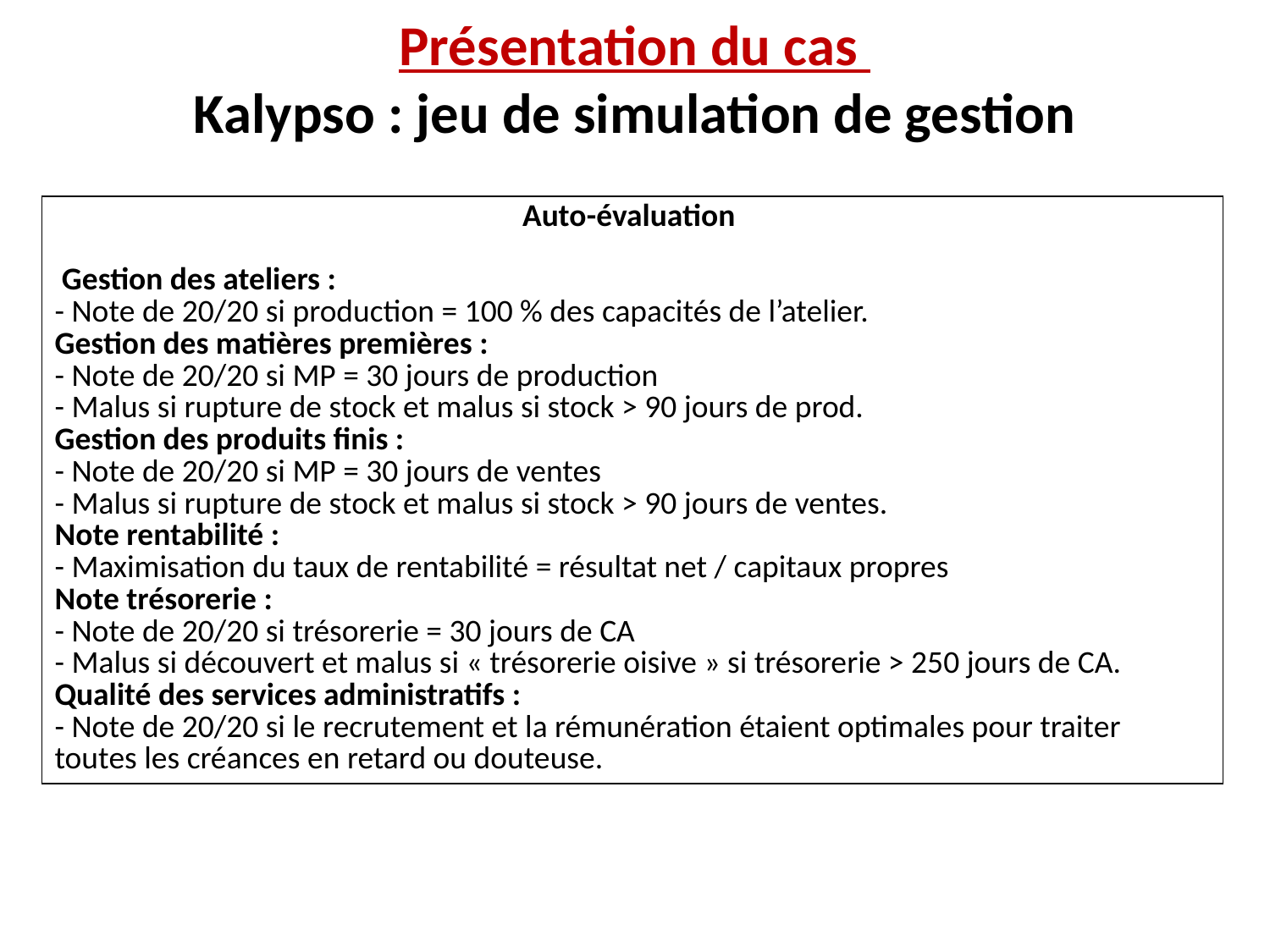

Présentation du cas
Kalypso : jeu de simulation de gestion
| Auto-évaluation Gestion des ateliers : - Note de 20/20 si production = 100 % des capacités de l’atelier. Gestion des matières premières : - Note de 20/20 si MP = 30 jours de production - Malus si rupture de stock et malus si stock > 90 jours de prod. Gestion des produits finis : - Note de 20/20 si MP = 30 jours de ventes - Malus si rupture de stock et malus si stock > 90 jours de ventes. Note rentabilité : - Maximisation du taux de rentabilité = résultat net / capitaux propres Note trésorerie : - Note de 20/20 si trésorerie = 30 jours de CA - Malus si découvert et malus si « trésorerie oisive » si trésorerie > 250 jours de CA. Qualité des services administratifs : - Note de 20/20 si le recrutement et la rémunération étaient optimales pour traiter toutes les créances en retard ou douteuse. |
| --- |